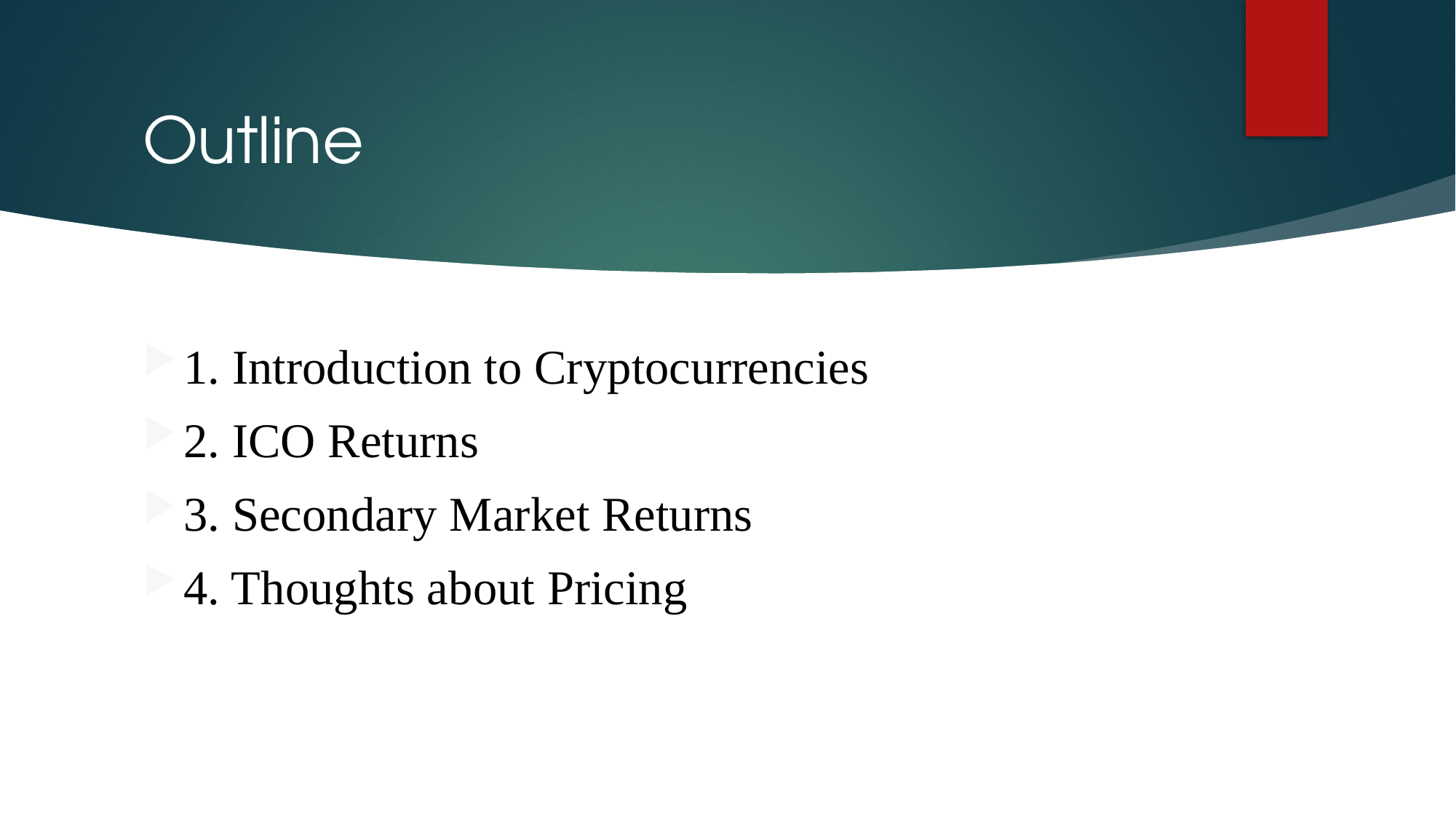

# Outline

1. Introduction to Cryptocurrencies
2. ICO Returns
3. Secondary Market Returns
4. Thoughts about Pricing